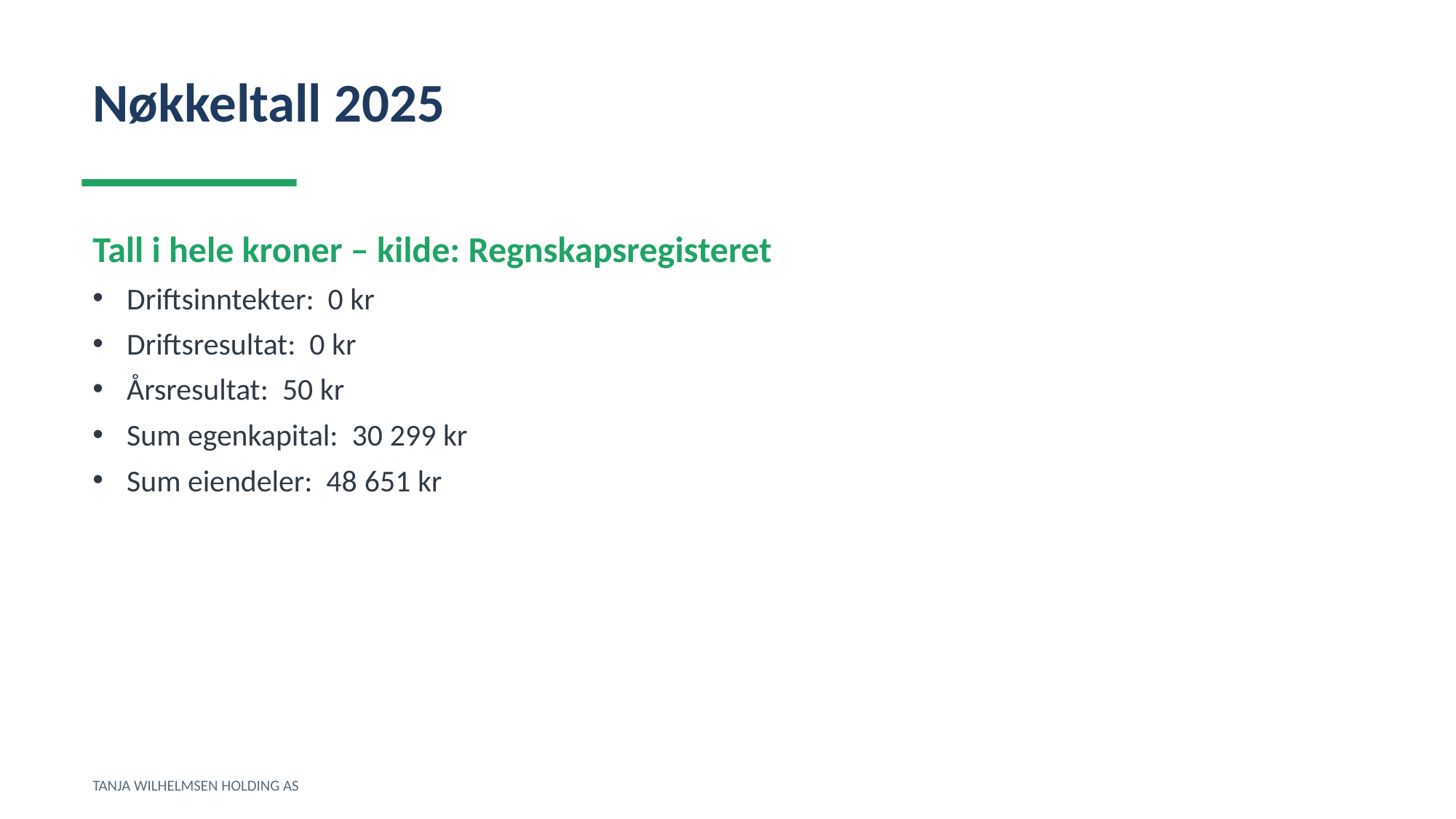

Nøkkeltall 2025

Tall i hele kroner – kilde: Regnskapsregisteret
Driftsinntekter:  0 kr
Driftsresultat:  0 kr
Årsresultat:  50 kr
Sum egenkapital:  30 299 kr
Sum eiendeler:  48 651 kr
TANJA WILHELMSEN HOLDING AS